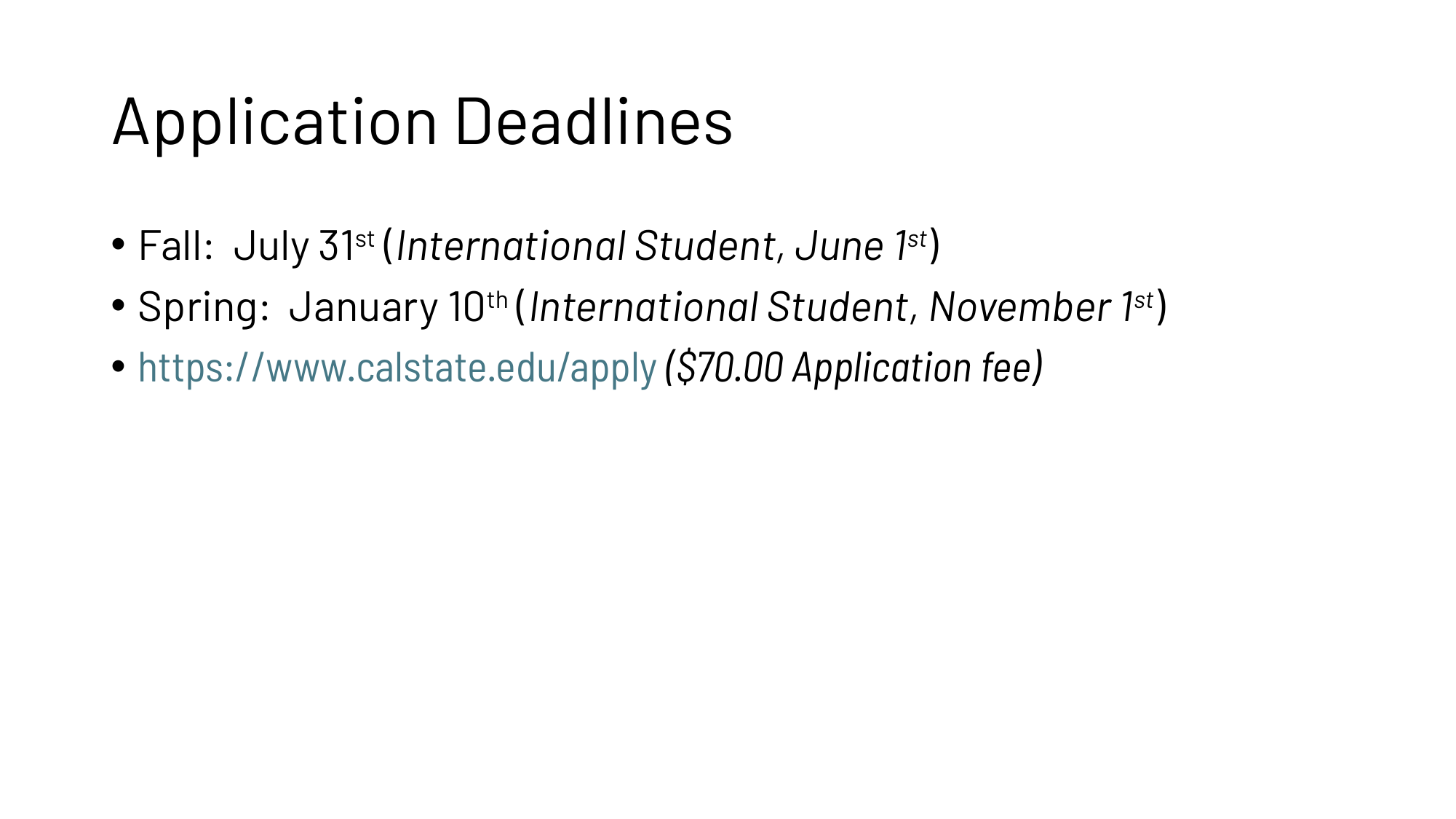

# Application Deadlines
Fall:  July 31st (International Student, June 1st)
Spring:  January 10th (International Student, November 1st)
https://www.calstate.edu/apply ($70.00 Application fee)